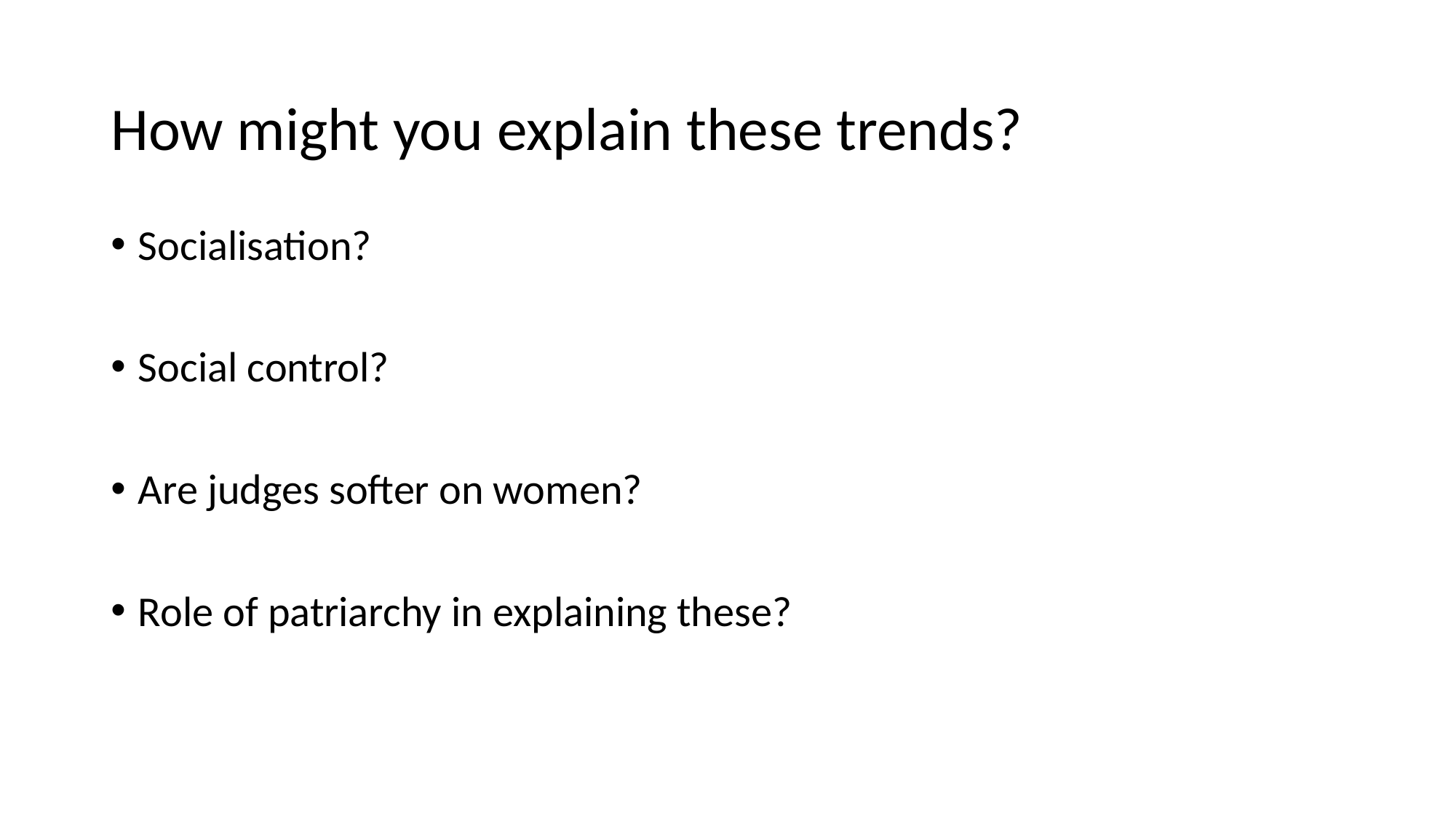

# How might you explain these trends?
Socialisation?

Social control?

Are judges softer on women?

Role of patriarchy in explaining these?